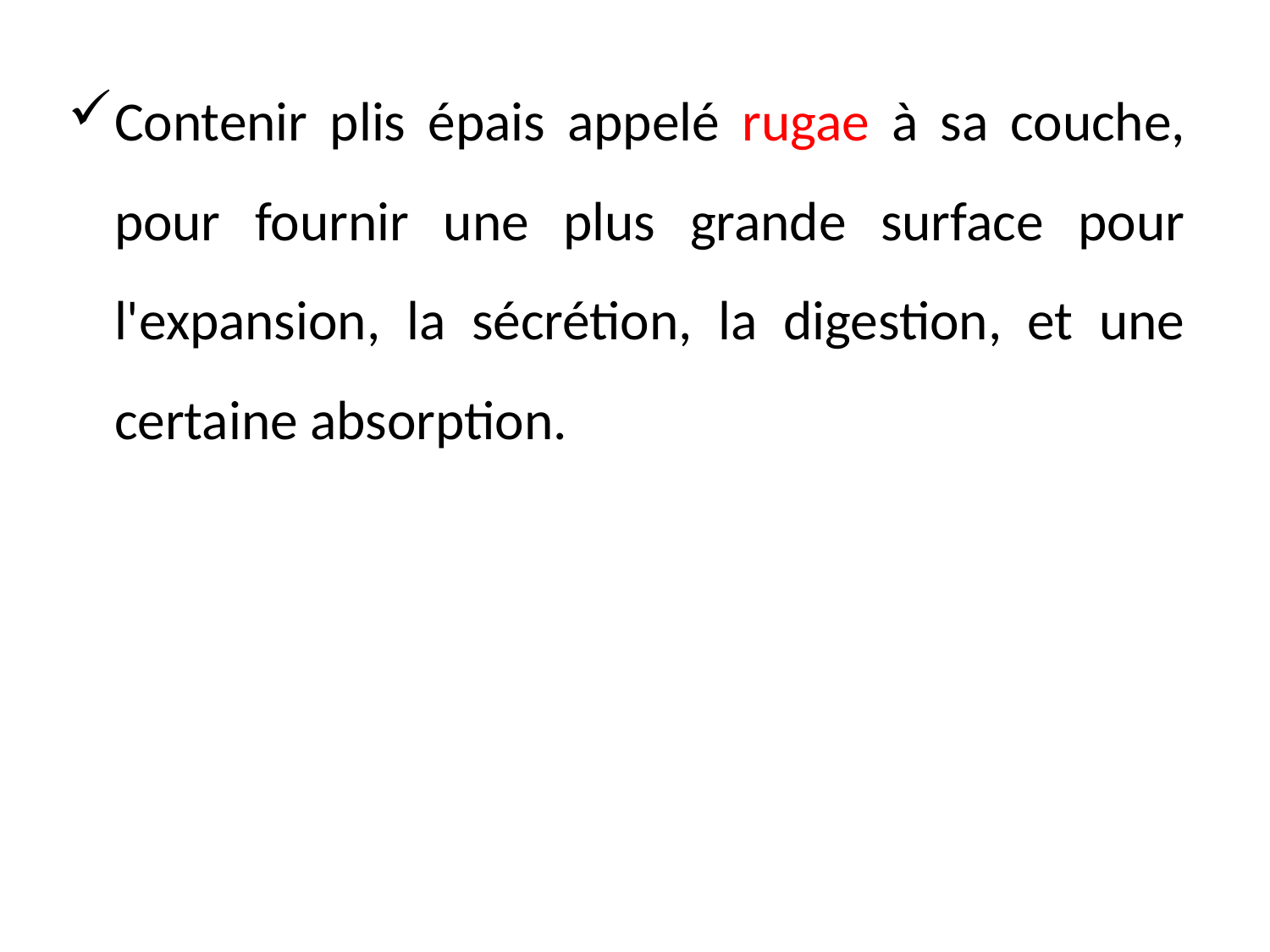

Contenir plis épais appelé rugae à sa couche, pour fournir une plus grande surface pour l'expansion, la sécrétion, la digestion, et une certaine absorption.